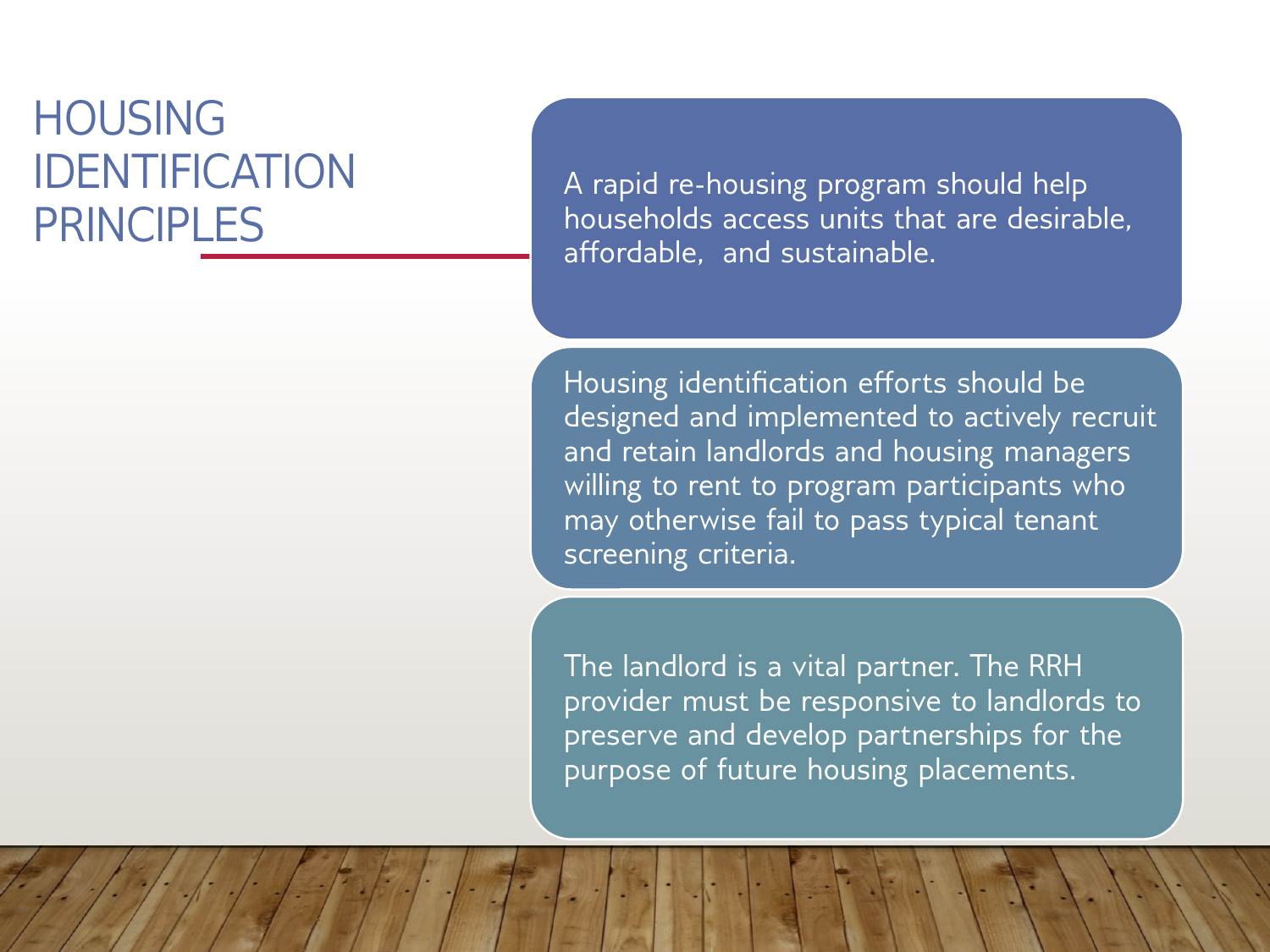

# Housing Identification Principles
A rapid re-housing program should help households access units that are desirable, affordable,  and sustainable.
Housing identification efforts should be designed and implemented to actively recruit and retain landlords and housing managers willing to rent to program participants who may otherwise fail to pass typical tenant screening criteria.
The landlord is a vital partner. The RRH provider must be responsive to landlords to preserve and develop partnerships for the purpose of future housing placements.